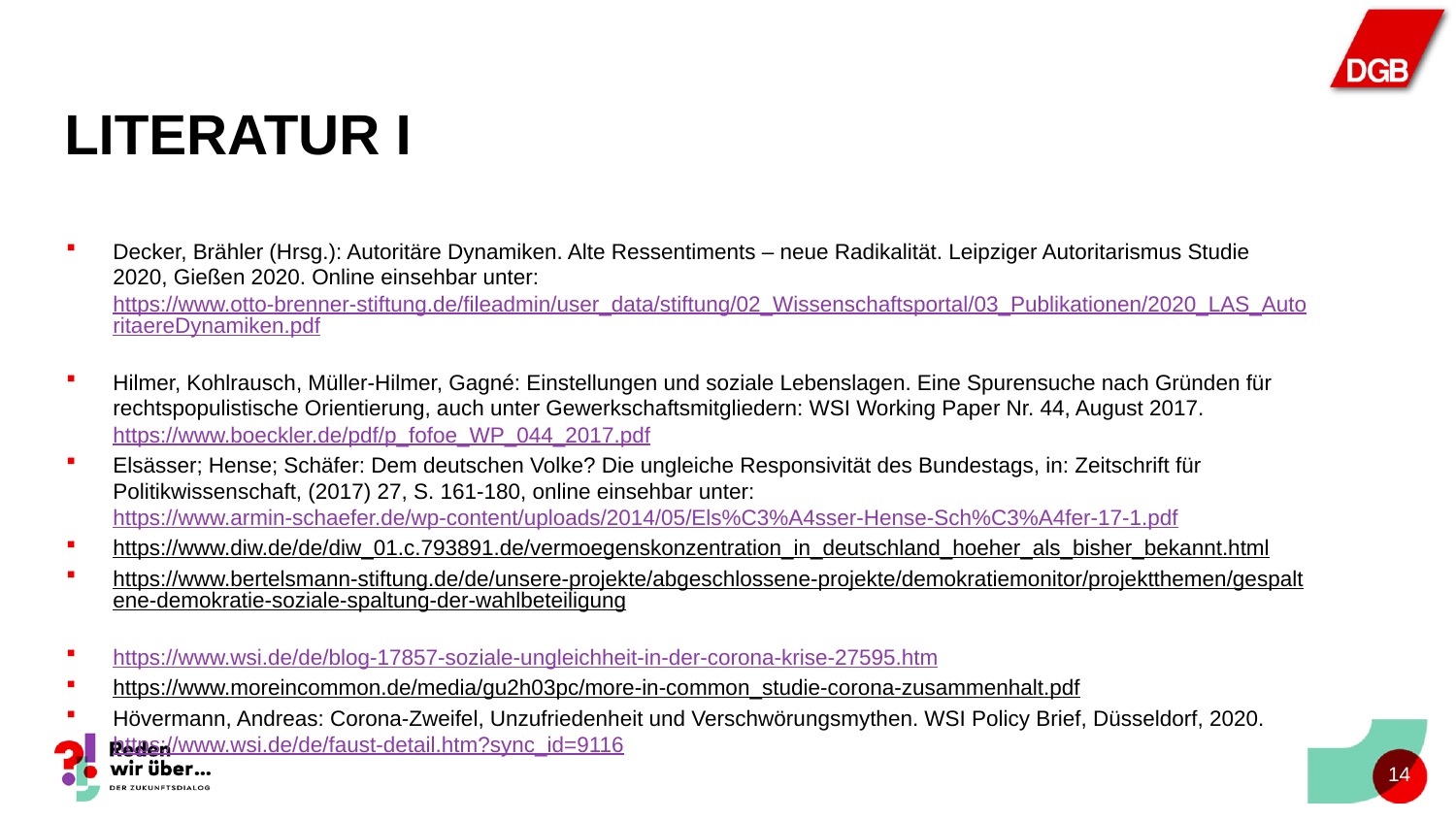

# Literatur I
Decker, Brähler (Hrsg.): Autoritäre Dynamiken. Alte Ressentiments – neue Radikalität. Leipziger Autoritarismus Studie 2020, Gießen 2020. Online einsehbar unter: https://www.otto-brenner-stiftung.de/fileadmin/user_data/stiftung/02_Wissenschaftsportal/03_Publikationen/2020_LAS_AutoritaereDynamiken.pdf
Hilmer, Kohlrausch, Müller-Hilmer, Gagné: Einstellungen und soziale Lebenslagen. Eine Spurensuche nach Gründen für rechtspopulistische Orientierung, auch unter Gewerkschaftsmitgliedern: WSI Working Paper Nr. 44, August 2017. https://www.boeckler.de/pdf/p_fofoe_WP_044_2017.pdf
Elsässer; Hense; Schäfer: Dem deutschen Volke? Die ungleiche Responsivität des Bundestags, in: Zeitschrift für Politikwissenschaft, (2017) 27, S. 161-180, online einsehbar unter: https://www.armin-schaefer.de/wp-content/uploads/2014/05/Els%C3%A4sser-Hense-Sch%C3%A4fer-17-1.pdf
https://www.diw.de/de/diw_01.c.793891.de/vermoegenskonzentration_in_deutschland_hoeher_als_bisher_bekannt.html
https://www.bertelsmann-stiftung.de/de/unsere-projekte/abgeschlossene-projekte/demokratiemonitor/projektthemen/gespaltene-demokratie-soziale-spaltung-der-wahlbeteiligung
https://www.wsi.de/de/blog-17857-soziale-ungleichheit-in-der-corona-krise-27595.htm
https://www.moreincommon.de/media/gu2h03pc/more-in-common_studie-corona-zusammenhalt.pdf
Hövermann, Andreas: Corona-Zweifel, Unzufriedenheit und Verschwörungsmythen. WSI Policy Brief, Düsseldorf, 2020. https://www.wsi.de/de/faust-detail.htm?sync_id=9116

14